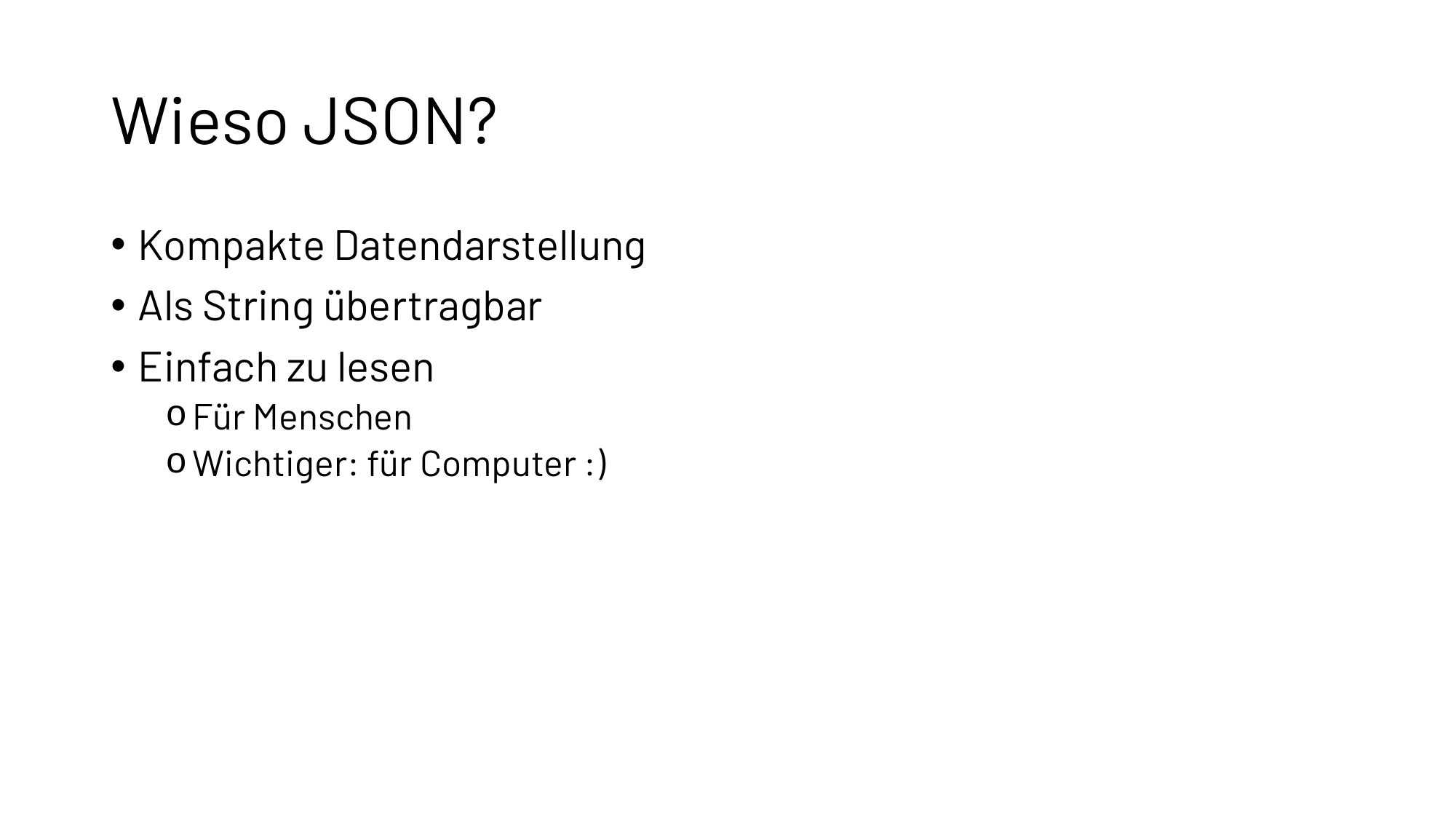

# Wieso JSON?
Kompakte Datendarstellung
Als String übertragbar
Einfach zu lesen
Für Menschen
Wichtiger: für Computer :)